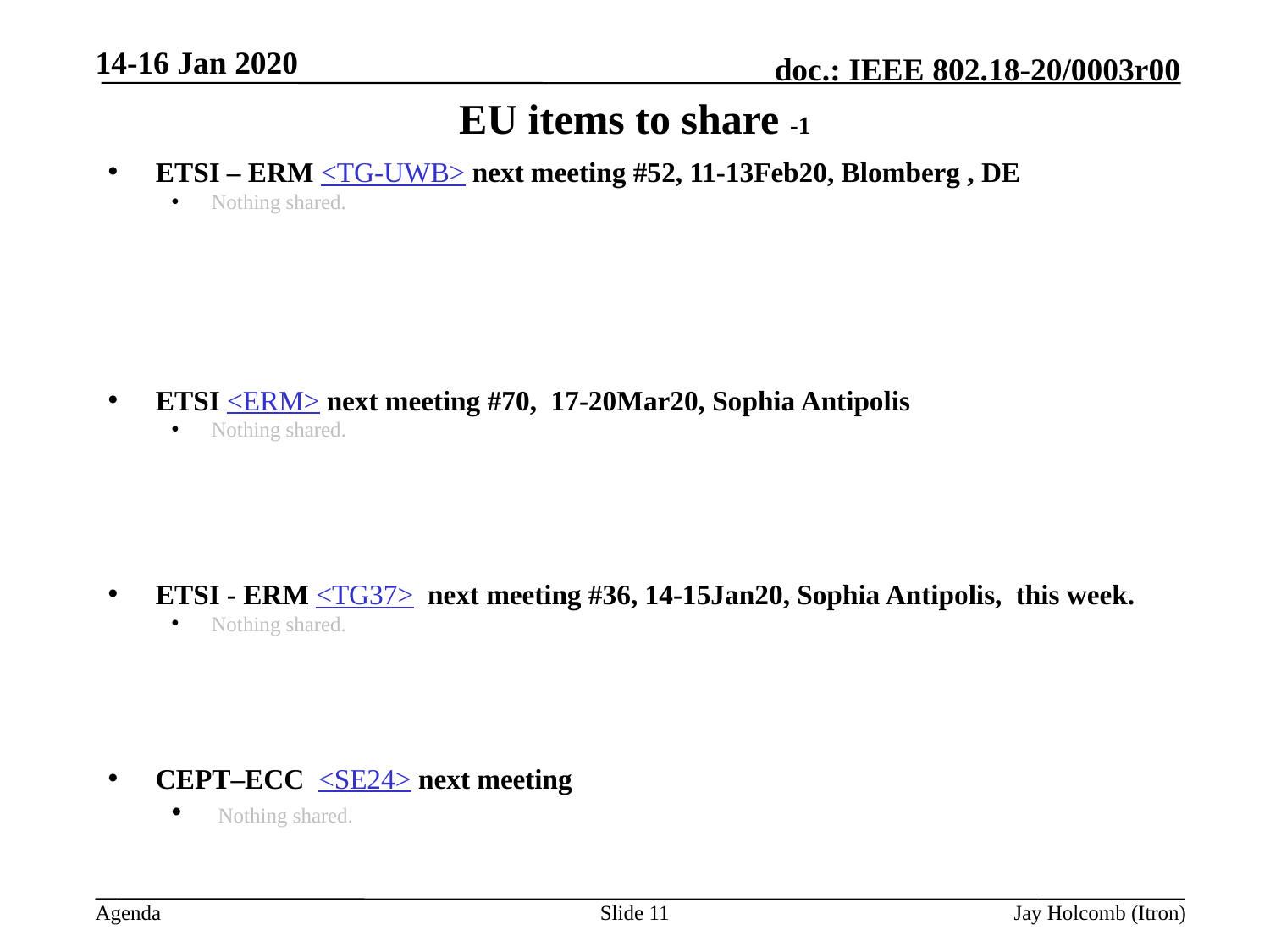

14-16 Jan 2020
# EU items to share -1
ETSI – ERM <TG-UWB> next meeting #52, 11-13Feb20, Blomberg , DE
Nothing shared.

ETSI <ERM> next meeting #70,  17-20Mar20, Sophia Antipolis
Nothing shared.

ETSI - ERM <TG37>  next meeting #36, 14-15Jan20, Sophia Antipolis,  this week.
Nothing shared.

CEPT–ECC  <SE24> next meeting
 Nothing shared.

Slide 11
Jay Holcomb (Itron)